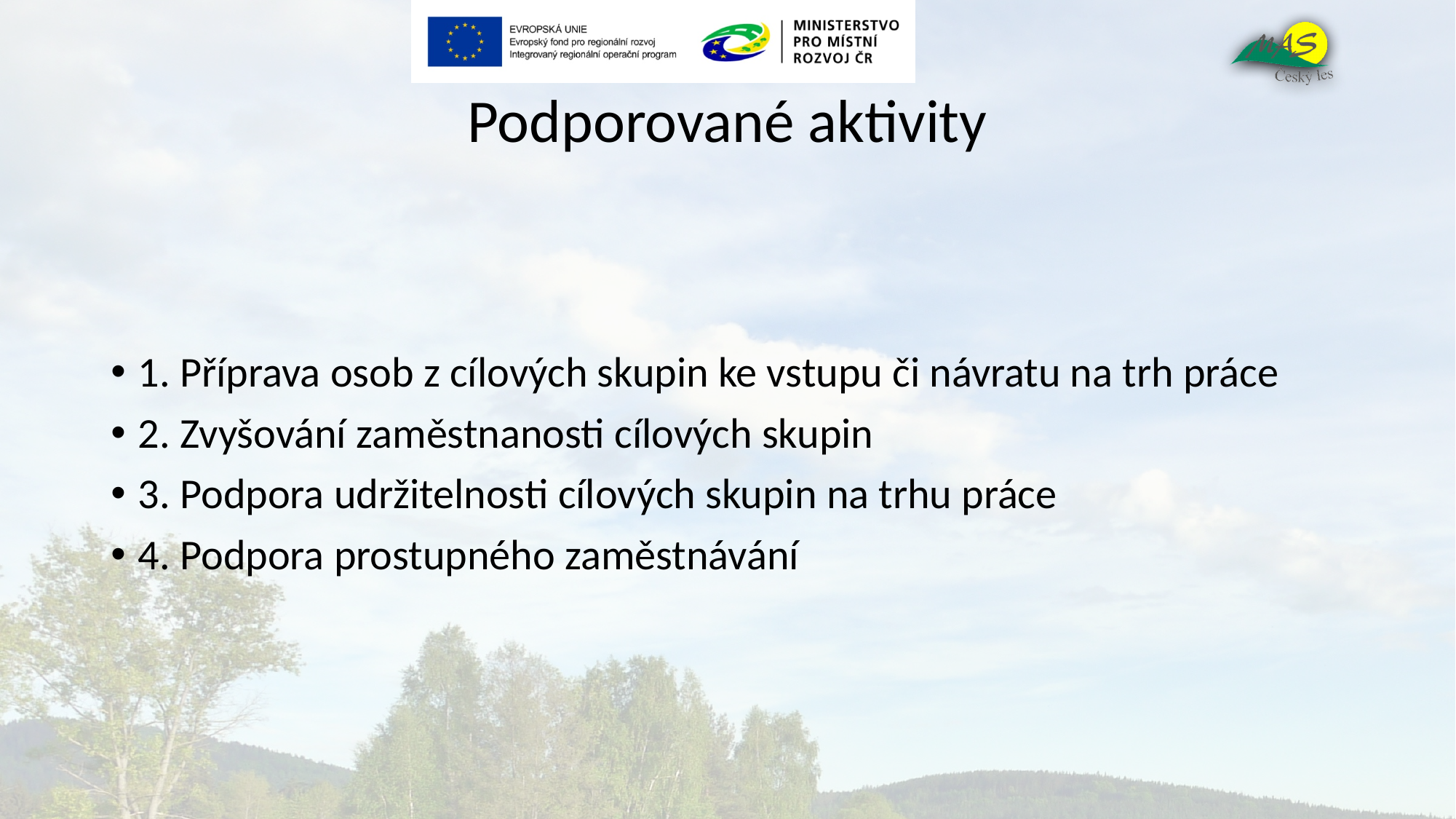

# Podporované aktivity

1. Příprava osob z cílových skupin ke vstupu či návratu na trh práce
2. Zvyšování zaměstnanosti cílových skupin
3. Podpora udržitelnosti cílových skupin na trhu práce
4. Podpora prostupného zaměstnávání